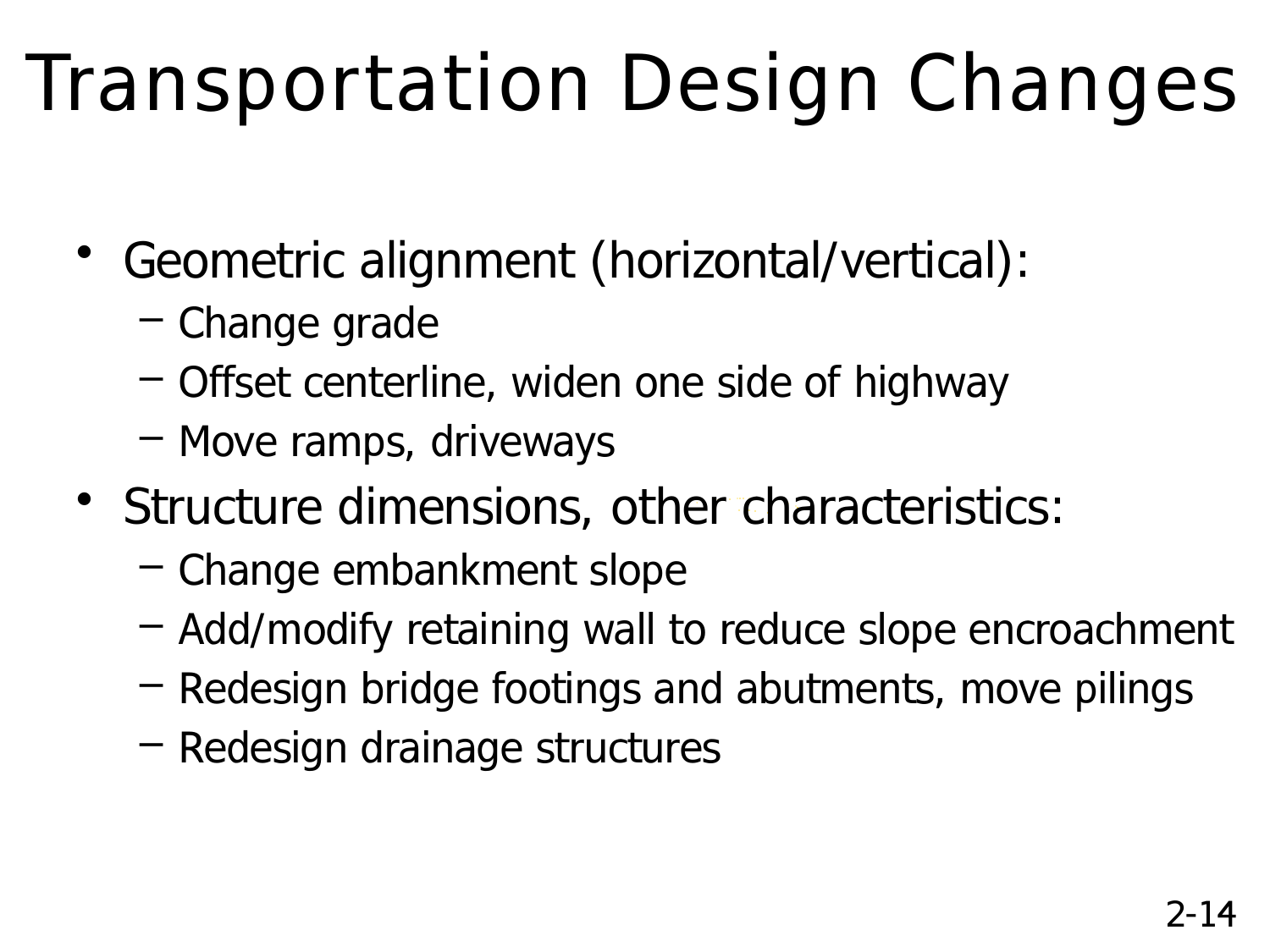

# Transportation Design Changes
Geometric alignment (horizontal/vertical):
Change grade
Offset centerline, widen one side of highway
Move ramps, driveways
Structure dimensions, other characteristics:
Change embankment slope
Add/modify retaining wall to reduce slope encroachment
Redesign bridge footings and abutments, move pilings
Redesign drainage structures